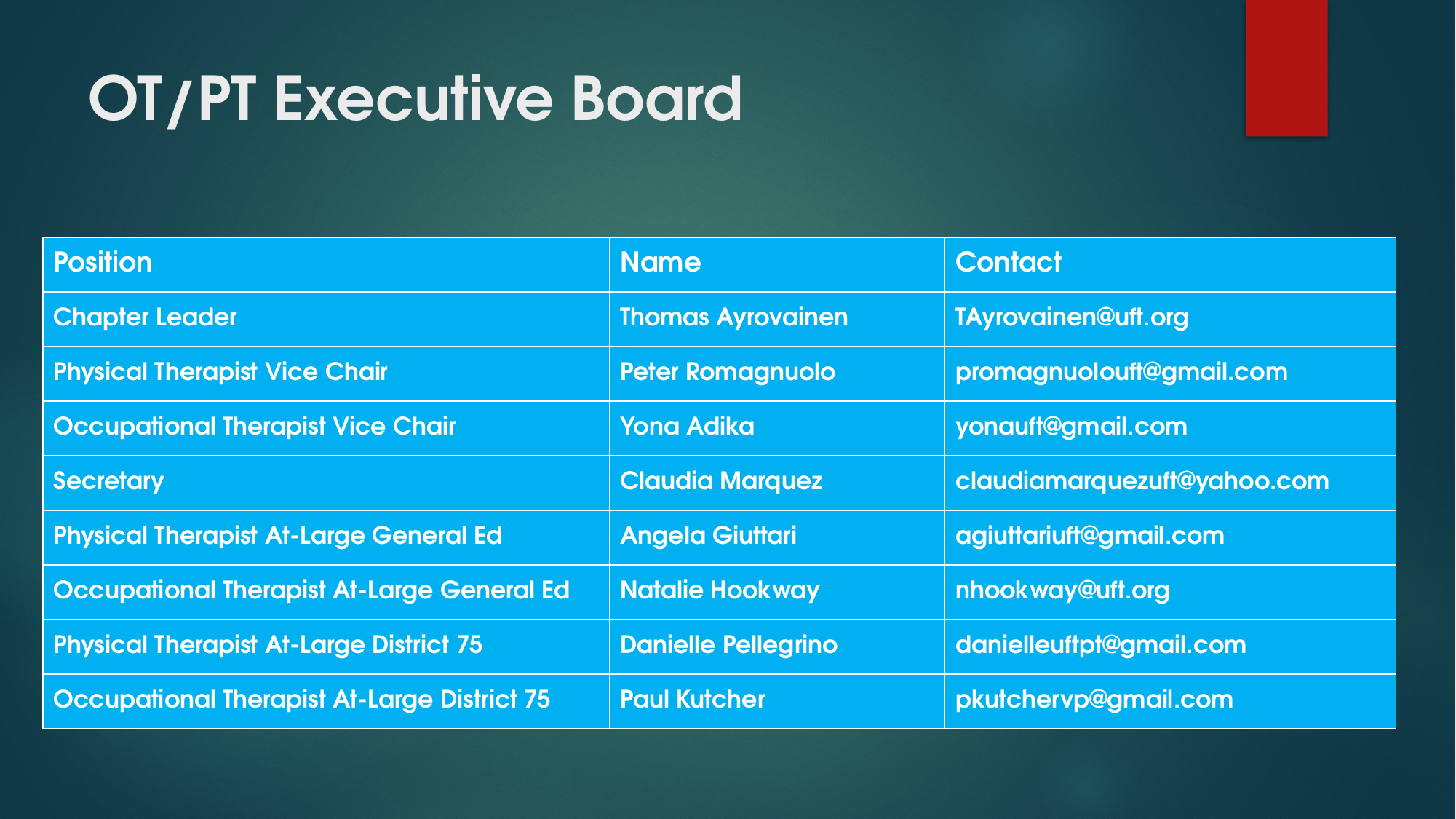

# OT/PT Executive Board
| Position | Name | Contact |
| --- | --- | --- |
| Chapter Leader | Thomas Ayrovainen | TAyrovainen@uft.org |
| Physical Therapist Vice Chair | Peter Romagnuolo | promagnuolouft@gmail.com |
| Occupational Therapist Vice Chair | Yona Adika | yonauft@gmail.com |
| Secretary | Claudia Marquez | claudiamarquezuft@yahoo.com |
| Physical Therapist At-Large General Ed | Angela Giuttari | agiuttariuft@gmail.com |
| Occupational Therapist At-Large General Ed | Natalie Hookway | nhookway@uft.org |
| Physical Therapist At-Large District 75 | Danielle Pellegrino | danielleuftpt@gmail.com |
| Occupational Therapist At-Large District 75 | Paul Kutcher | pkutchervp@gmail.com |